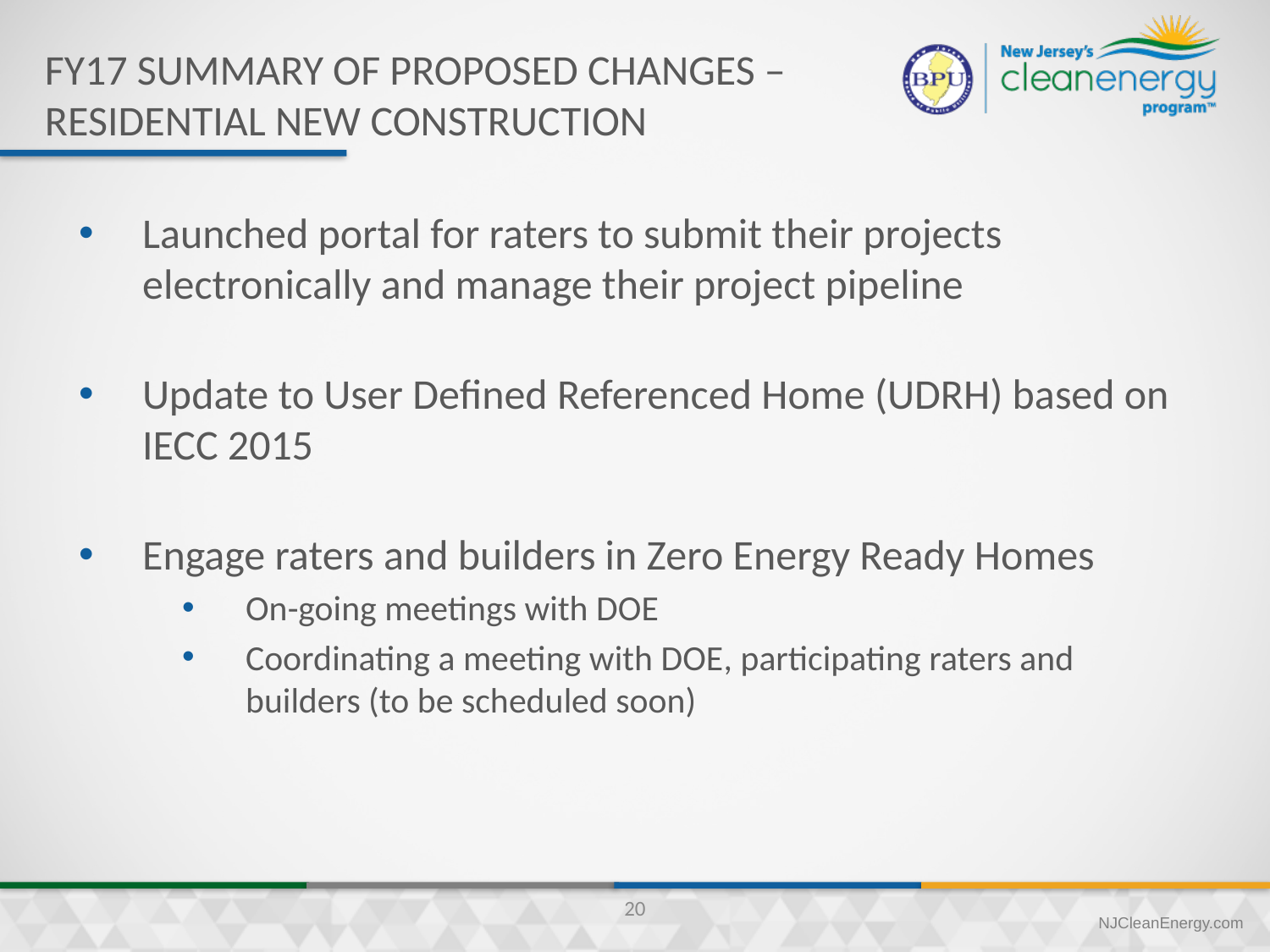

FY17 summary of proposed changes –
residential new construction

Launched portal for raters to submit their projects electronically and manage their project pipeline
Update to User Defined Referenced Home (UDRH) based on IECC 2015
Engage raters and builders in Zero Energy Ready Homes
On-going meetings with DOE
Coordinating a meeting with DOE, participating raters and builders (to be scheduled soon)

20